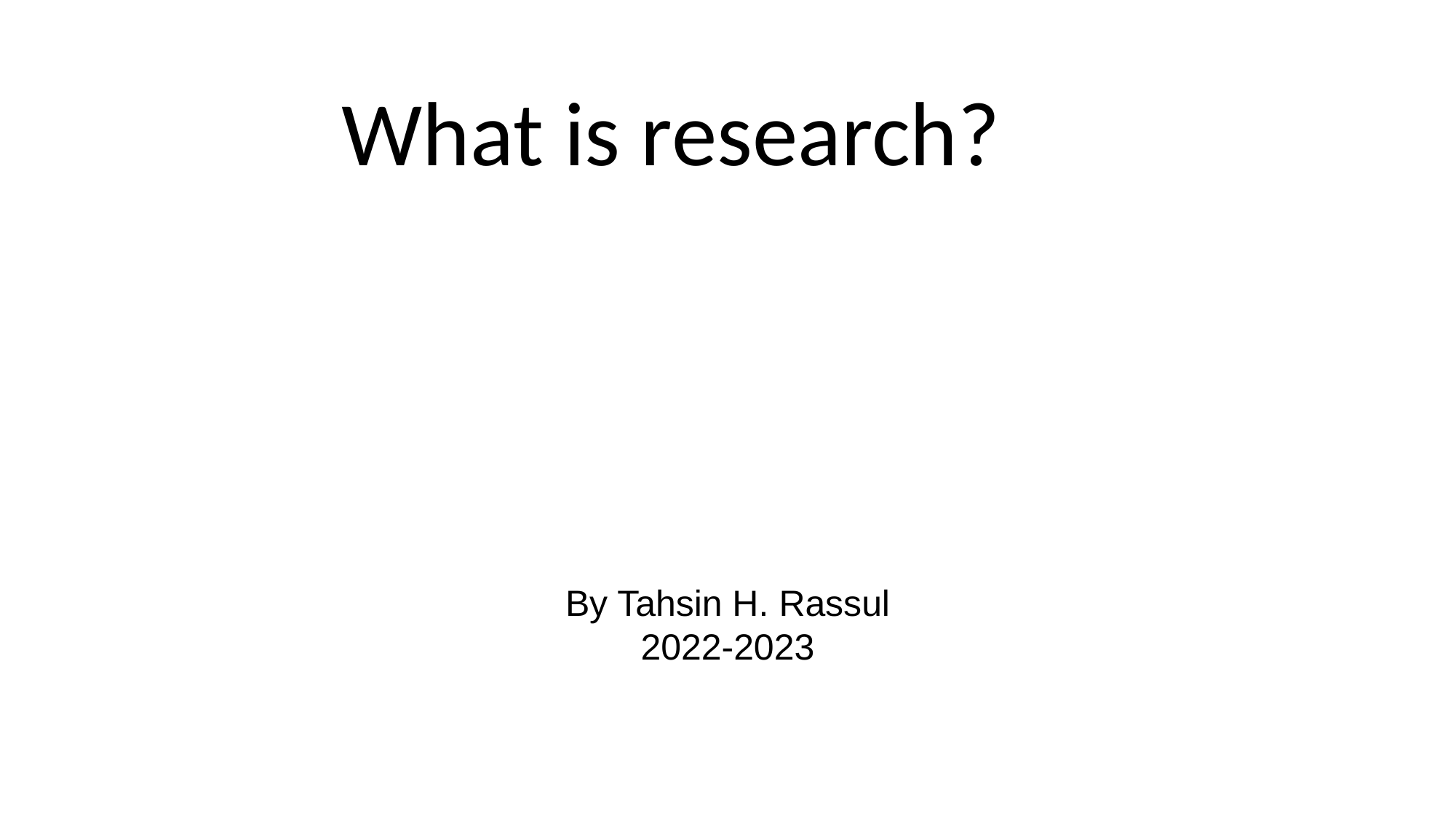

# What is research?
By Tahsin H. Rassul
2022-2023